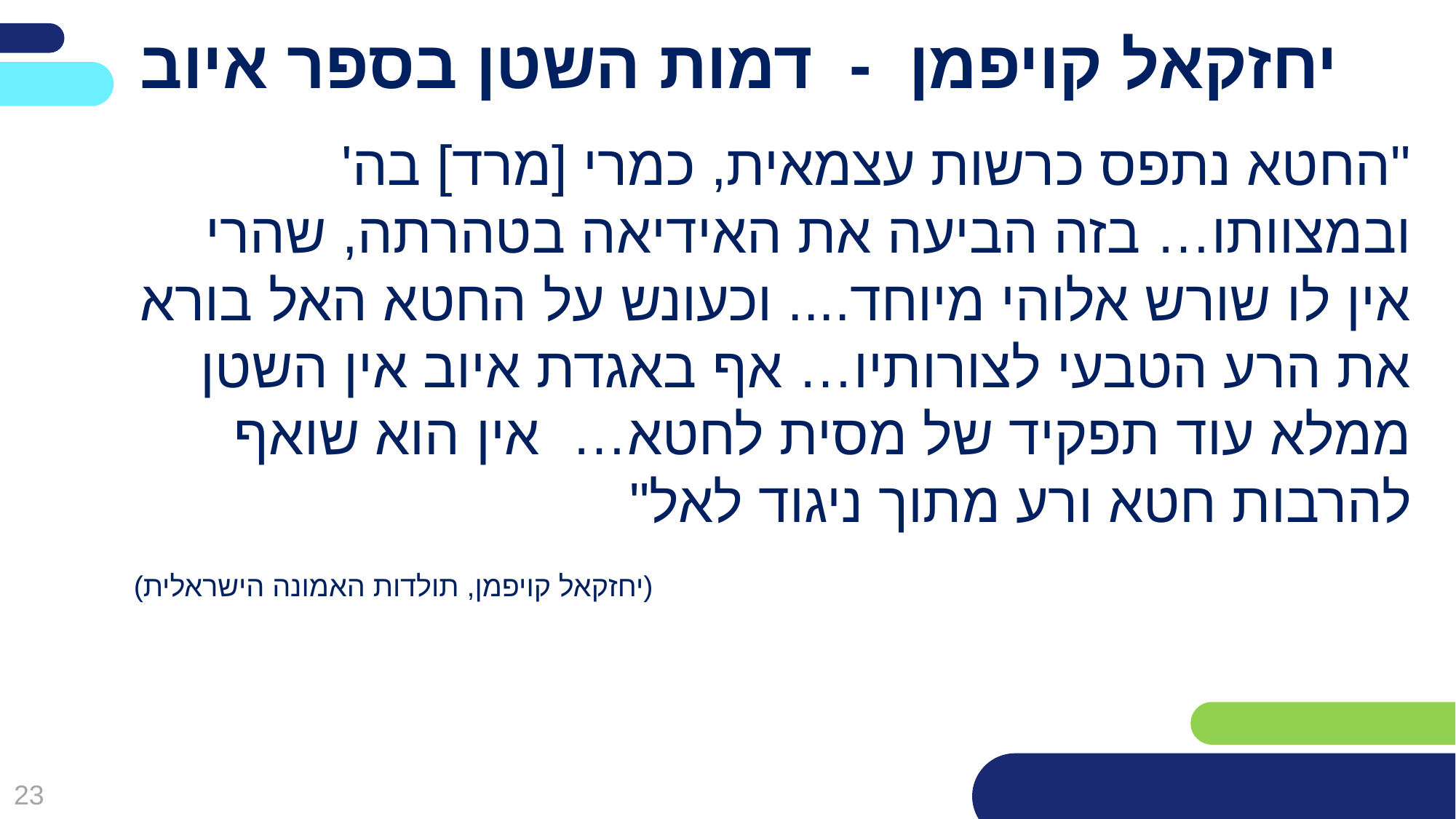

פריסה 3
(הפריסות שונות זו מזו במיקום תיבות הטקסט וגרפיקת הרקע,
ותוכלו לגוון ביניהן)
# יחזקאל קויפמן  -  דמות השטן בספר איוב
"החטא נתפס כרשות עצמאית, כמרי [מרד] בה' ובמצוותו… בזה הביעה את האידיאה בטהרתה, שהרי אין לו שורש אלוהי מיוחד.... וכעונש על החטא האל בורא את הרע הטבעי לצורותיו… אף באגדת איוב אין השטן ממלא עוד תפקיד של מסית לחטא…  אין הוא שואף להרבות חטא ורע מתוך ניגוד לאל"

(יחזקאל קויפמן, תולדות האמונה הישראלית)
את השקופית הזו תוכלו לשכפל, על מנת ליצור שקופיות נוספות הזהות לה – אליהן תוכלו להכניס את התכנים.

כדי לשכפל אותה, לחצו עליה קליק ימיני בתפריט השקופיות בצד ובחרו
"שכפל שקופית" או "Duplicate Slide"
(מחקו ריבוע זה לאחר הקריאה)